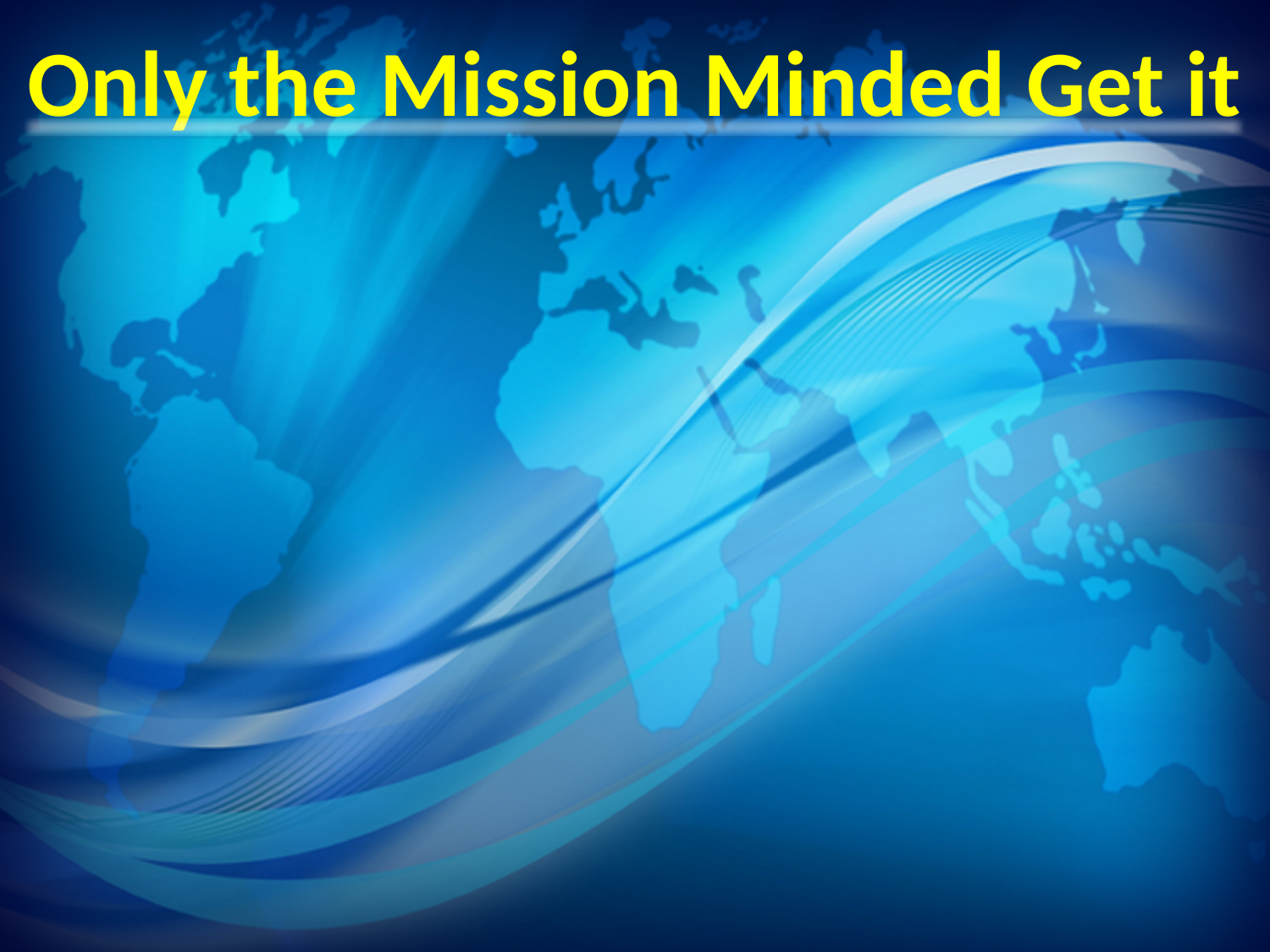

# Only the Mission Minded Get it